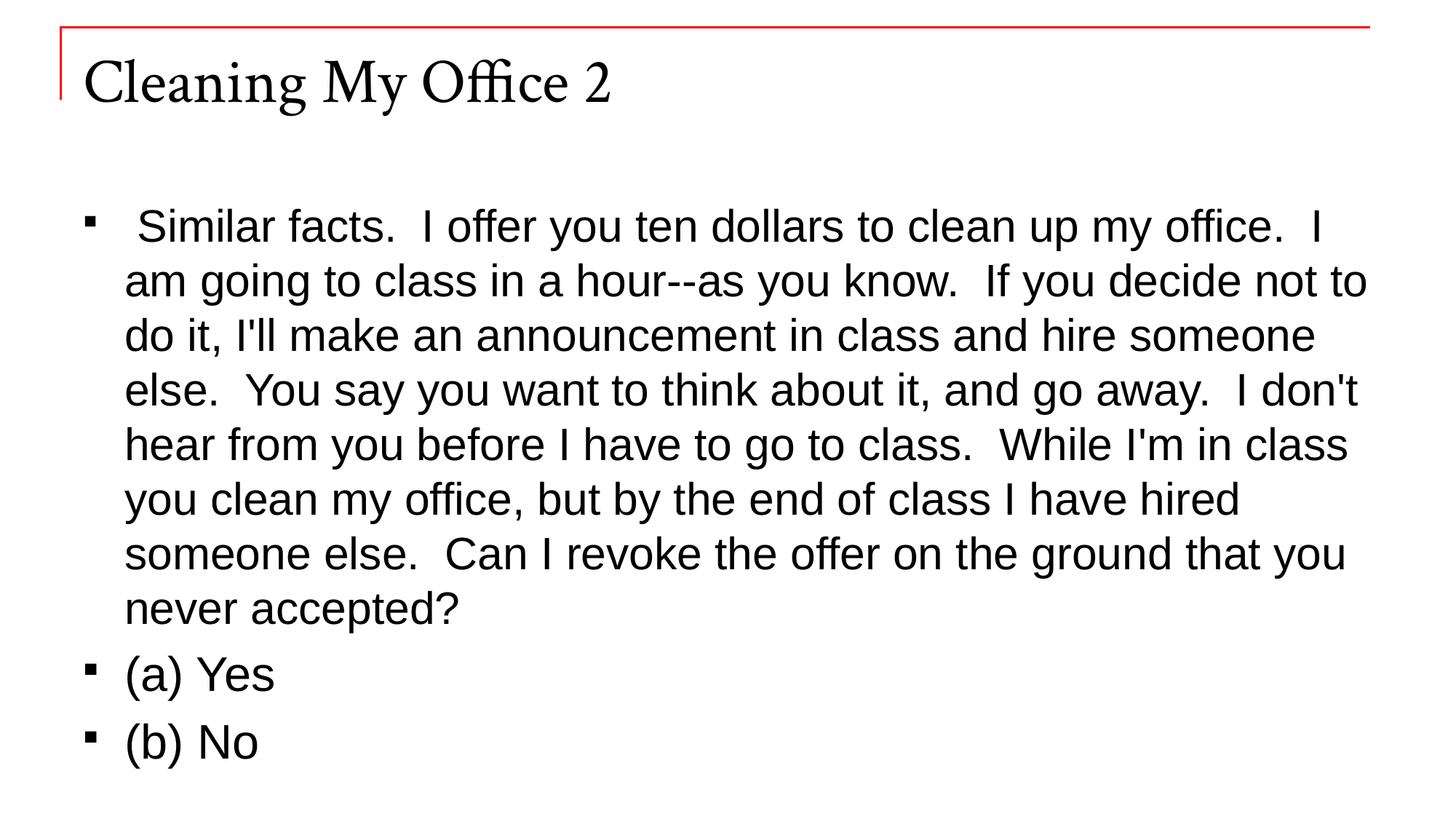

# Cleaning My Office 2
 Similar facts.  I offer you ten dollars to clean up my office.  I am going to class in a hour--as you know.  If you decide not to do it, I'll make an announcement in class and hire someone else.  You say you want to think about it, and go away.  I don't hear from you before I have to go to class.  While I'm in class you clean my office, but by the end of class I have hired someone else.  Can I revoke the offer on the ground that you never accepted?
(a) Yes
(b) No